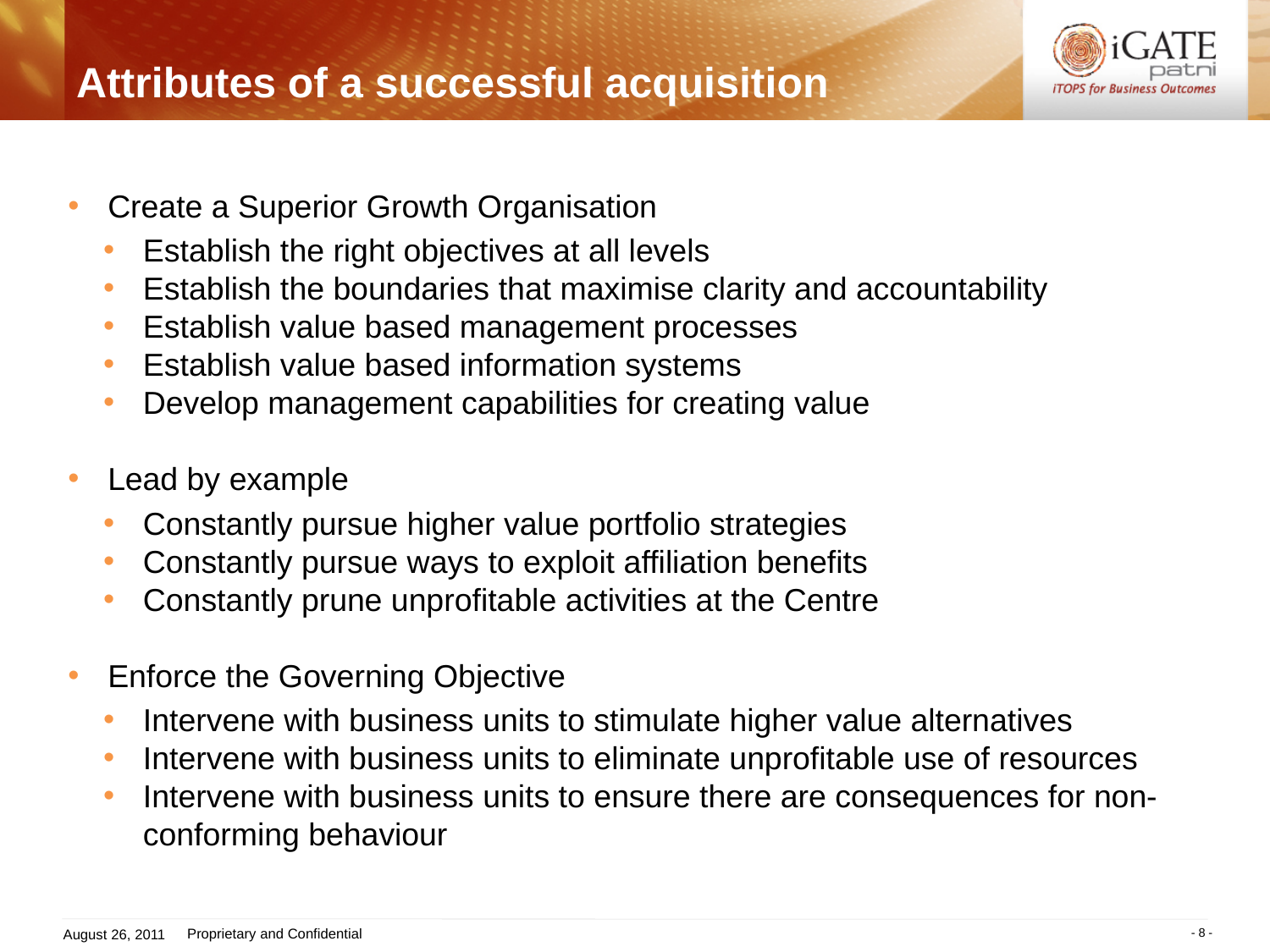

# Attributes of a successful acquisition
Create a Superior Growth Organisation
Establish the right objectives at all levels
Establish the boundaries that maximise clarity and accountability
Establish value based management processes
Establish value based information systems
Develop management capabilities for creating value

Lead by example
Constantly pursue higher value portfolio strategies
Constantly pursue ways to exploit affiliation benefits
Constantly prune unprofitable activities at the Centre

Enforce the Governing Objective
Intervene with business units to stimulate higher value alternatives
Intervene with business units to eliminate unprofitable use of resources
Intervene with business units to ensure there are consequences for non-conforming behaviour